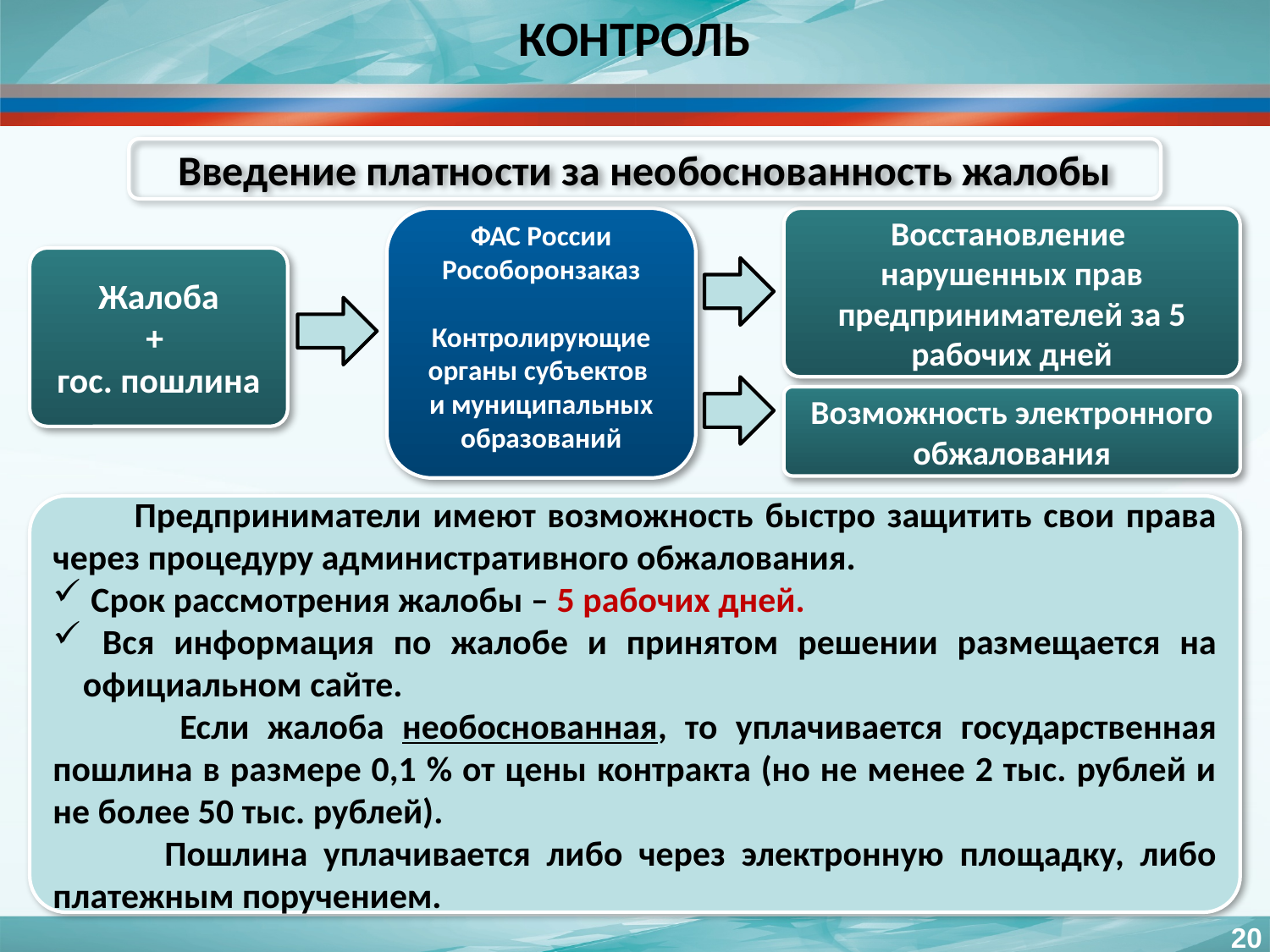

КОНТРОЛЬ
Введение платности за необоснованность жалобы

ФАС России
Рособоронзаказ

Контролирующие органы субъектов
и муниципальных образований

Восстановление  нарушенных прав предпринимателей за 5 рабочих дней
Жалоба
+
гос. пошлина

Возможность электронного обжалования
       Предприниматели имеют возможность быстро защитить свои права через процедуру административного обжалования.
 Срок рассмотрения жалобы – 5 рабочих дней.
 Вся информация по жалобе и принятом решении размещается на официальном сайте.
       Если жалоба необоснованная, то уплачивается государственная пошлина в размере 0,1 % от цены контракта (но не менее 2 тыс. рублей и не более 50 тыс. рублей).
       Пошлина уплачивается либо через электронную площадку, либо платежным поручением.
20